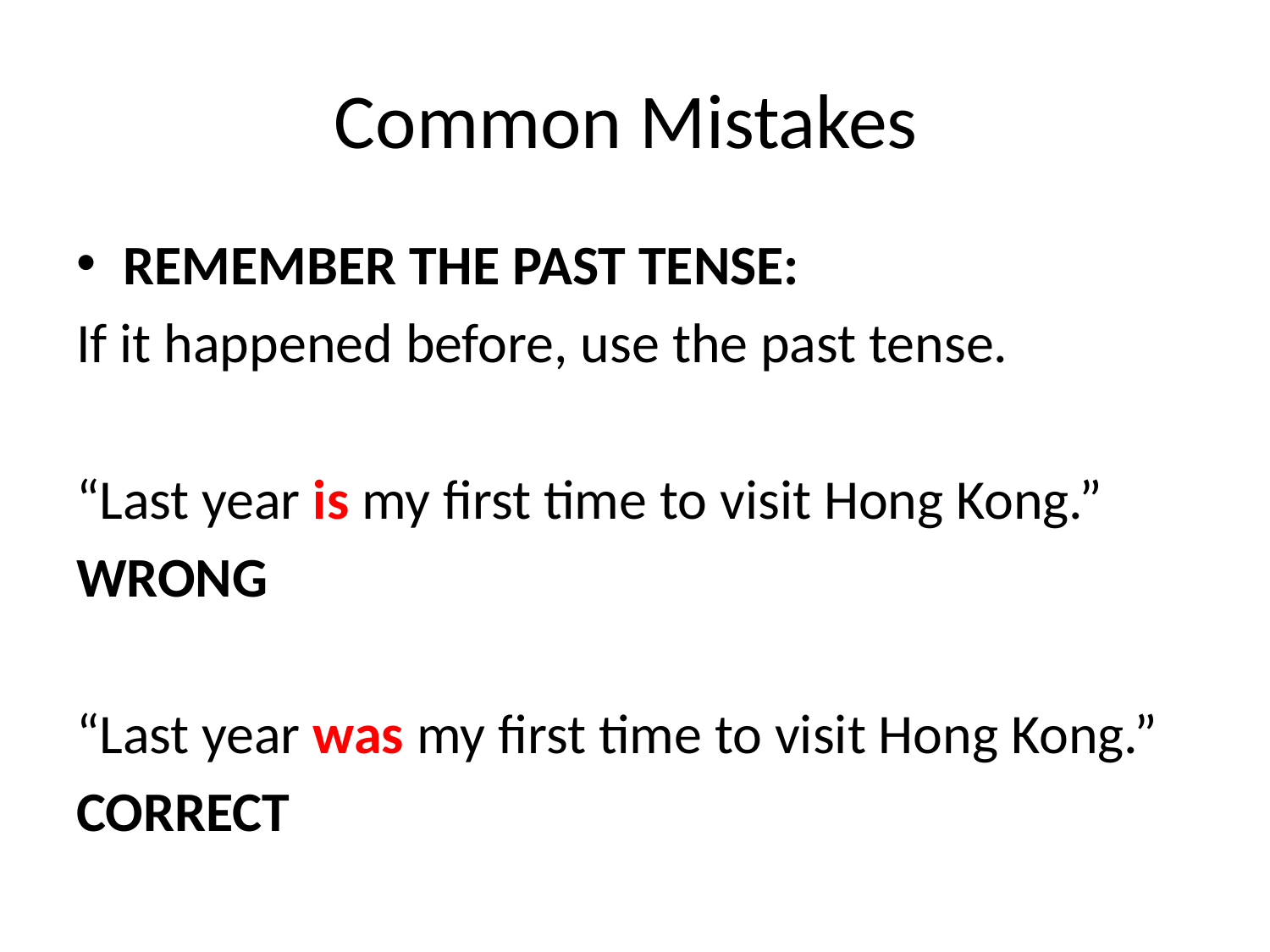

# Common Mistakes
REMEMBER THE PAST TENSE:
If it happened before, use the past tense.

“Last year is my first time to visit Hong Kong.”
WRONG

“Last year was my first time to visit Hong Kong.”
CORRECT